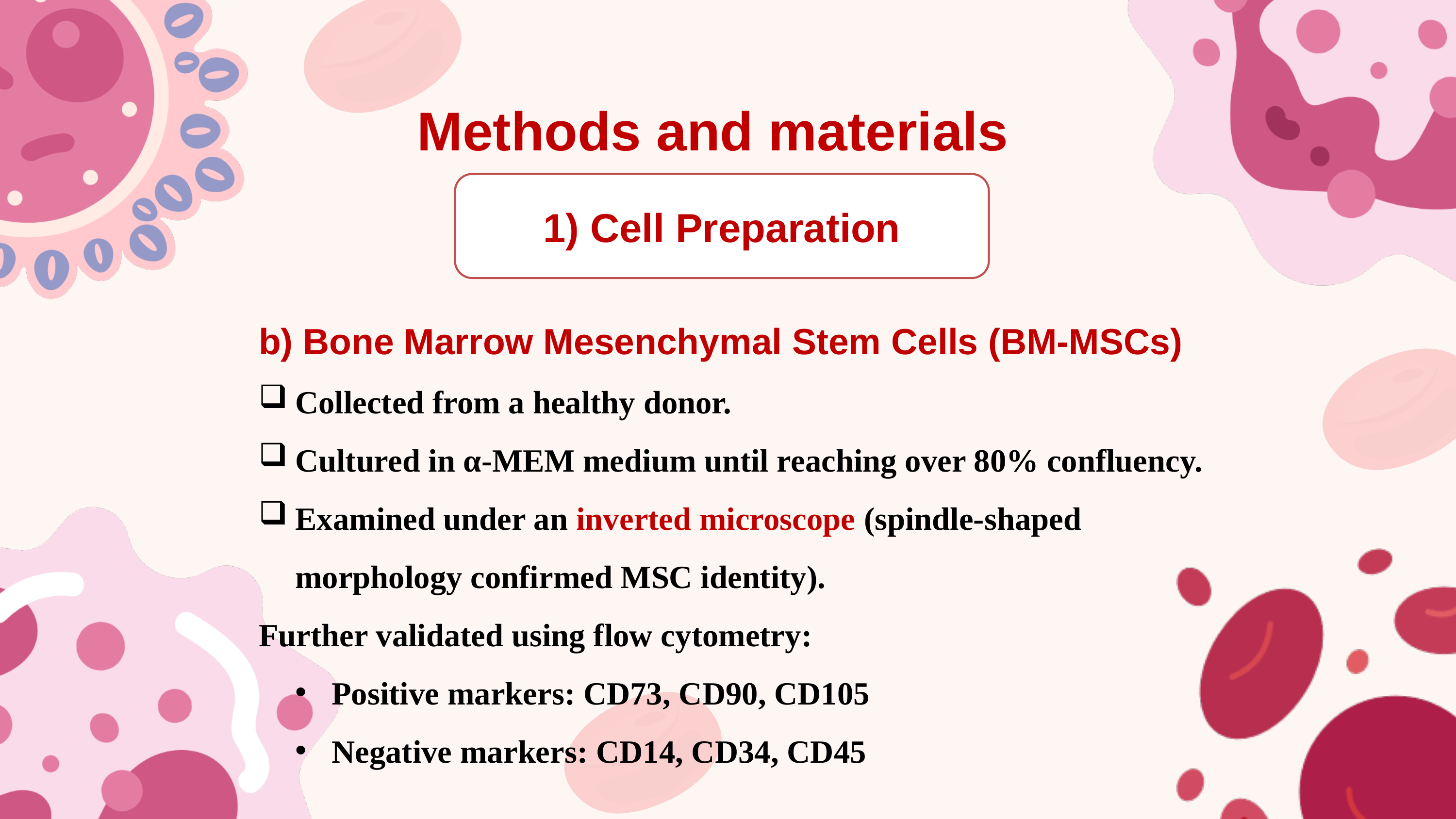

Methods and materials

1) Cell Preparation

b) Bone Marrow Mesenchymal Stem Cells (BM-MSCs)
Collected from a healthy donor.
Cultured in α-MEM medium until reaching over 80% confluency.
Examined under an inverted microscope (spindle-shaped morphology confirmed MSC identity).
Further validated using flow cytometry:
Positive markers: CD73, CD90, CD105
Negative markers: CD14, CD34, CD45